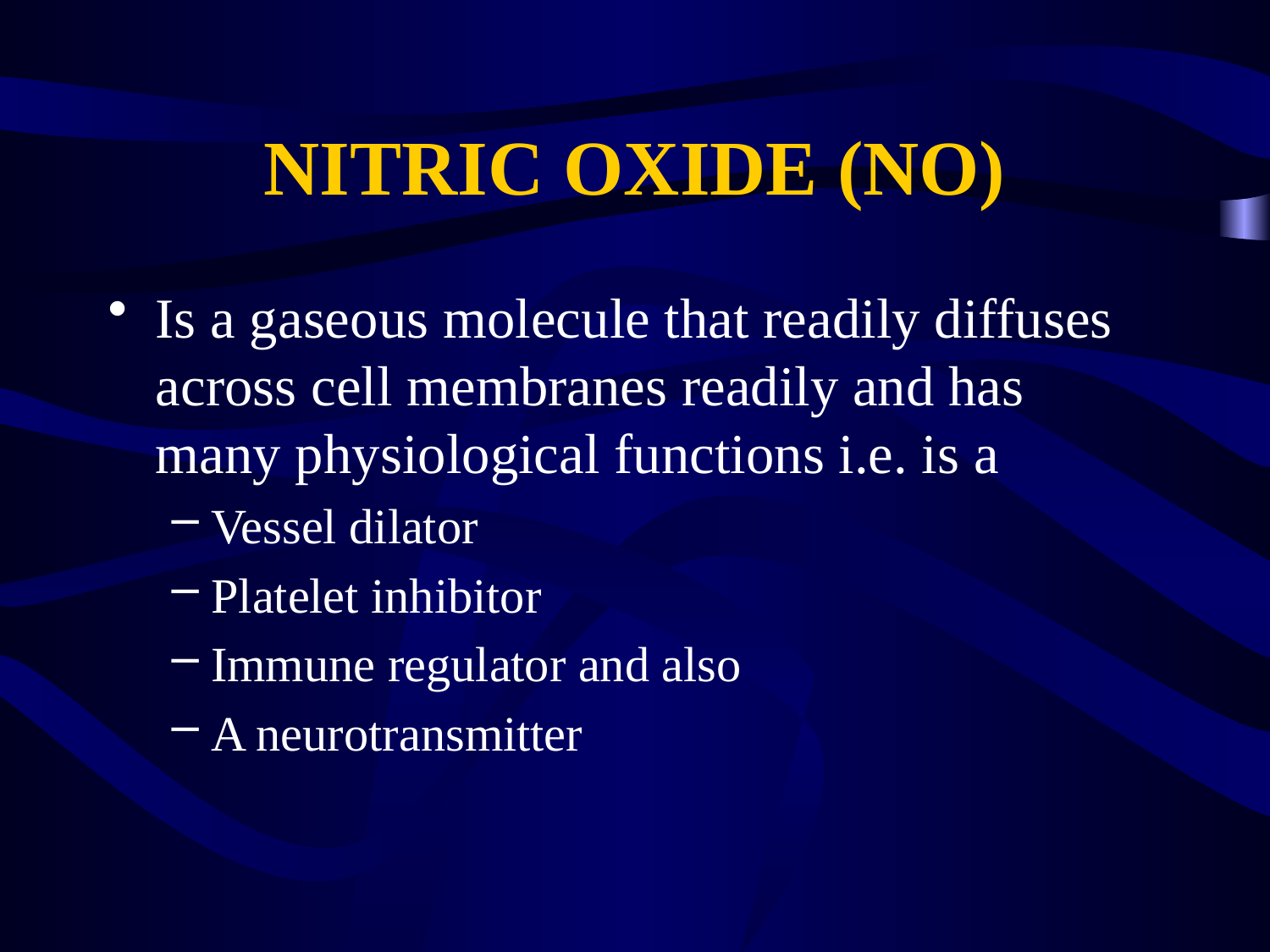

# NITRIC OXIDE (NO)
Is a gaseous molecule that readily diffuses across cell membranes readily and has many physiological functions i.e. is a
Vessel dilator
Platelet inhibitor
Immune regulator and also
A neurotransmitter